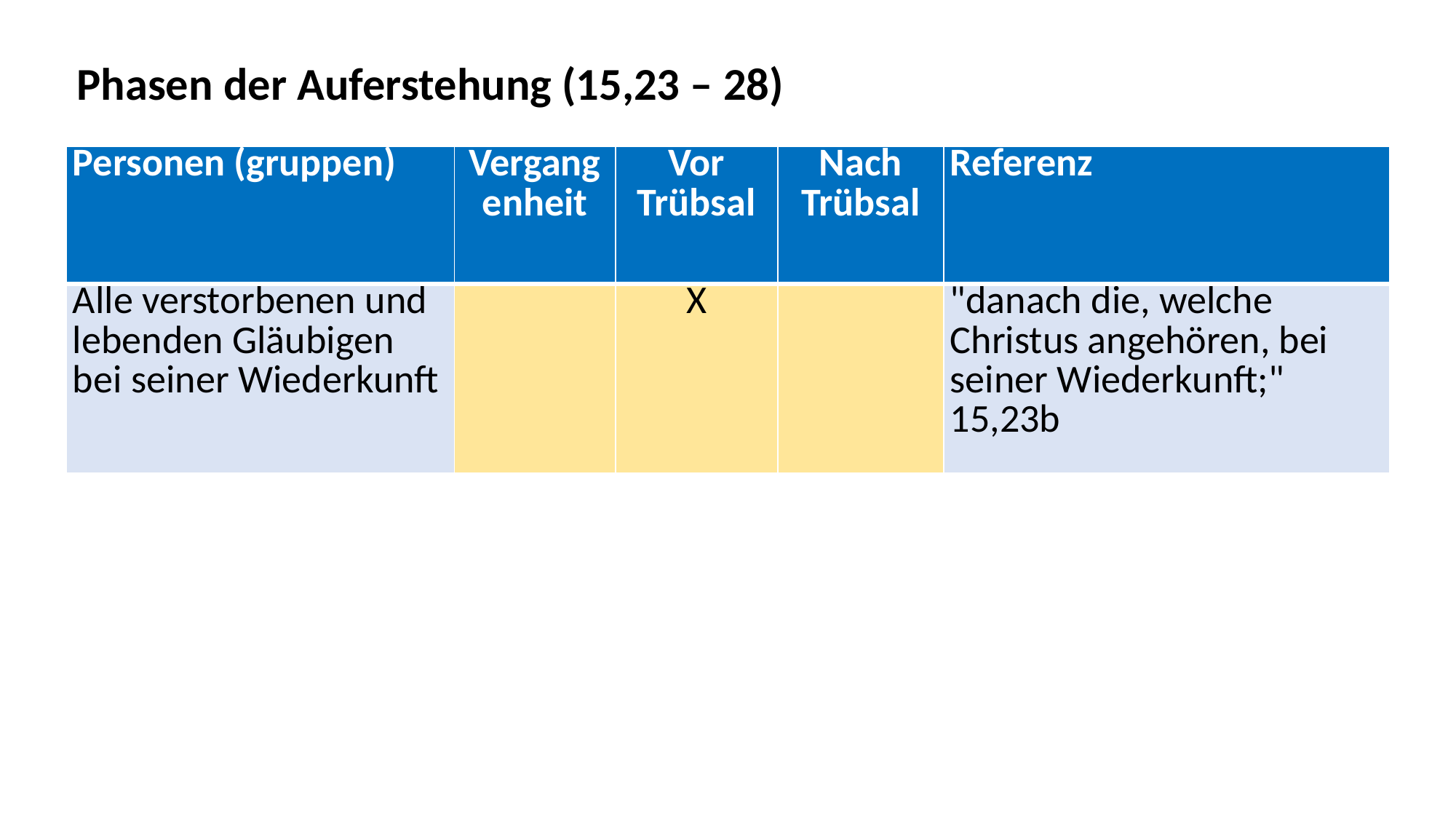

Phasen der Auferstehung (15,23 – 28)
| Personen (gruppen) | Vergang enheit | Vor Trübsal | Nach Trübsal | Referenz |
| --- | --- | --- | --- | --- |
| Alle verstorbenen und lebenden Gläubigen bei seiner Wiederkunft |  | X |  | "danach die, welche Christus angehören, bei seiner Wiederkunft;" 15,23b |